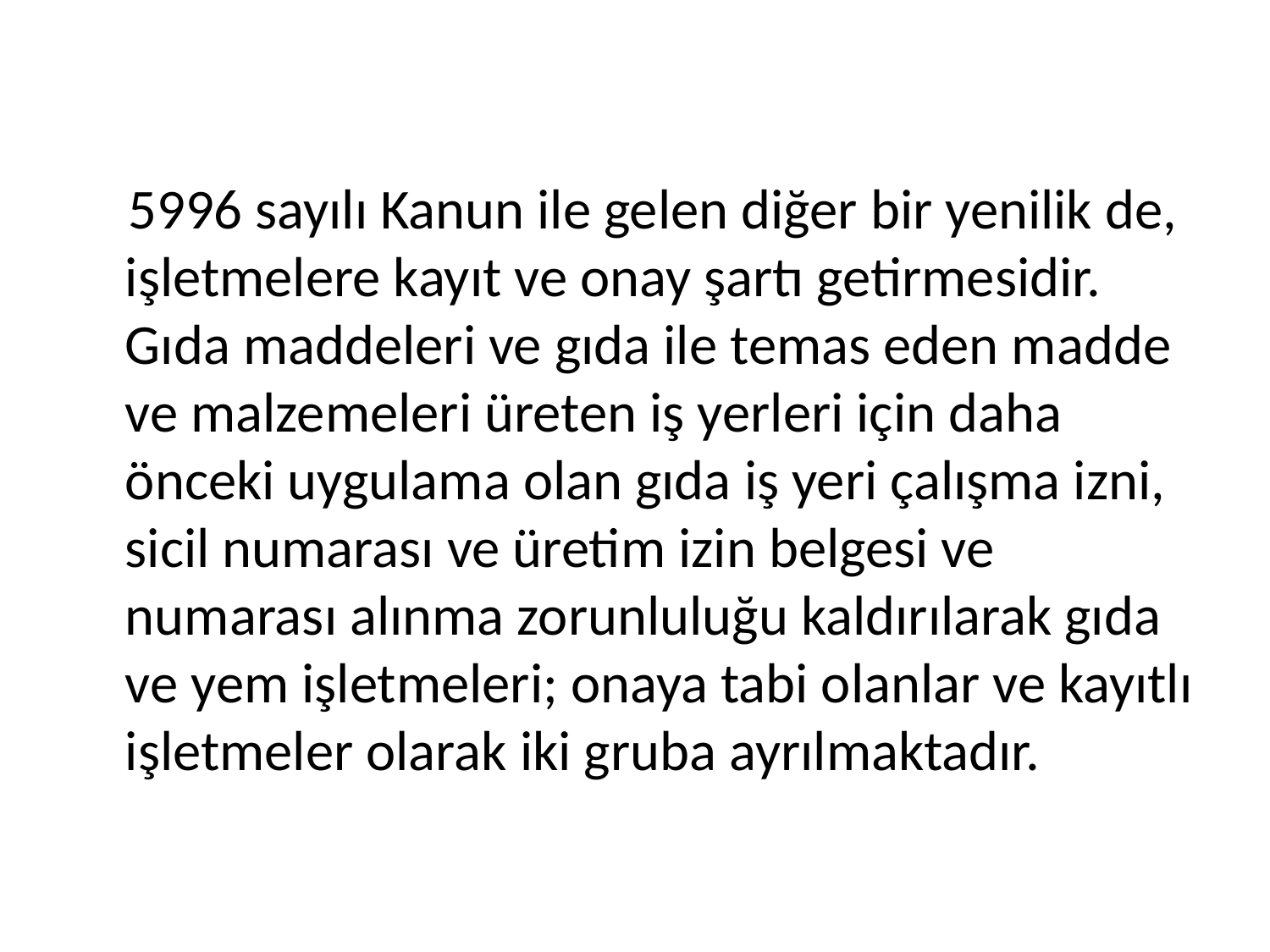

5996 sayılı Kanun ile gelen diğer bir yenilik de, işletmelere kayıt ve onay şartı getirmesidir. Gıda maddeleri ve gıda ile temas eden madde ve malzemeleri üreten iş yerleri için daha önceki uygulama olan gıda iş yeri çalışma izni, sicil numarası ve üretim izin belgesi ve numarası alınma zorunluluğu kaldırılarak gıda ve yem işletmeleri; onaya tabi olanlar ve kayıtlı işletmeler olarak iki gruba ayrılmaktadır.